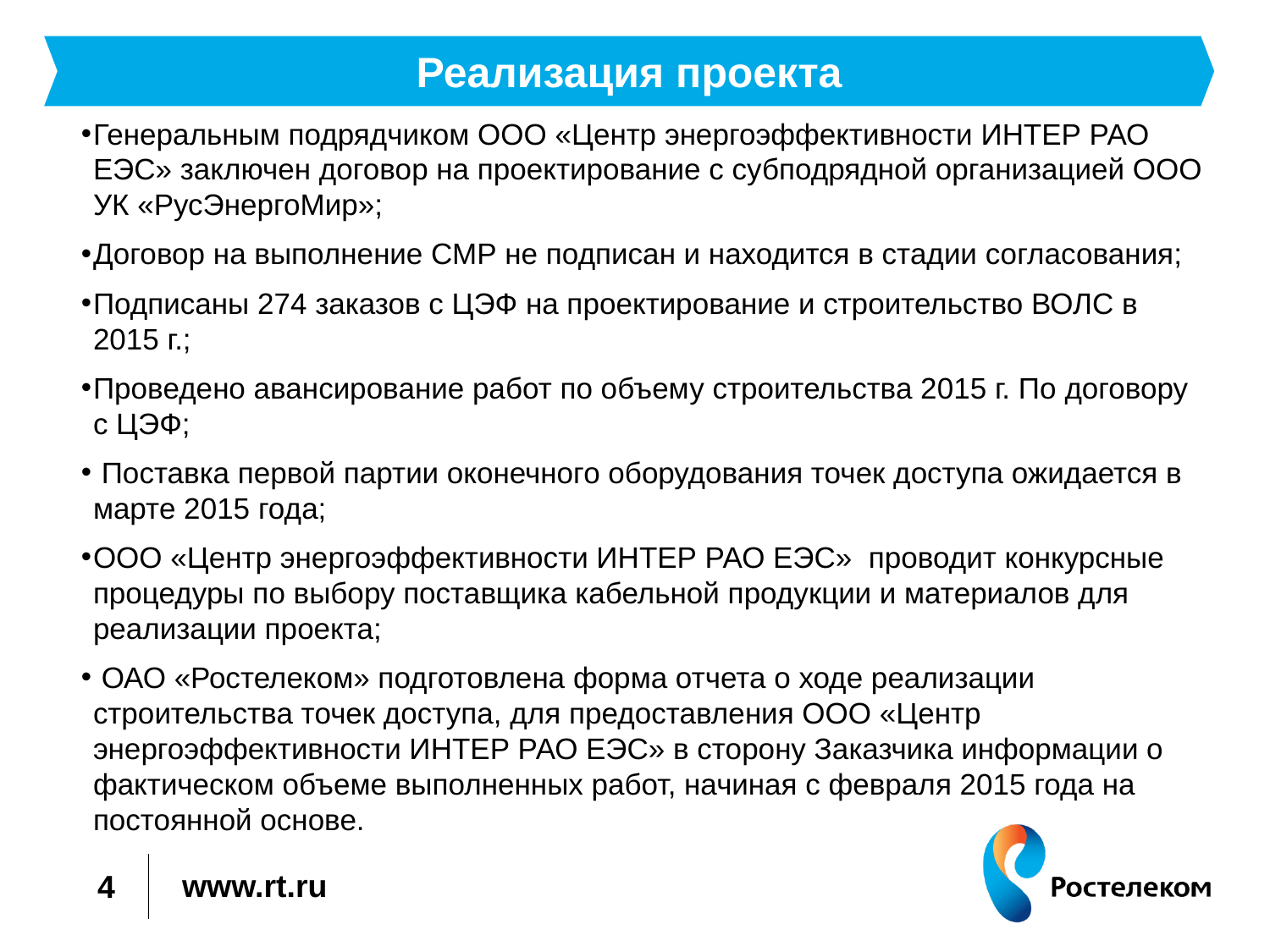

Реализация проекта

Генеральным подрядчиком ООО «Центр энергоэффективности ИНТЕР РАО ЕЭС» заключен договор на проектирование с субподрядной организацией ООО УК «РусЭнергоМир»;
Договор на выполнение СМР не подписан и находится в стадии согласования;
Подписаны 274 заказов с ЦЭФ на проектирование и строительство ВОЛС в 2015 г.;
Проведено авансирование работ по объему строительства 2015 г. По договору с ЦЭФ;
 Поставка первой партии оконечного оборудования точек доступа ожидается в марте 2015 года;
ООО «Центр энергоэффективности ИНТЕР РАО ЕЭС»  проводит конкурсные процедуры по выбору поставщика кабельной продукции и материалов для реализации проекта;
 ОАО «Ростелеком» подготовлена форма отчета о ходе реализации строительства точек доступа, для предоставления ООО «Центр энергоэффективности ИНТЕР РАО ЕЭС» в сторону Заказчика информации о фактическом объеме выполненных работ, начиная с февраля 2015 года на постоянной основе.

4